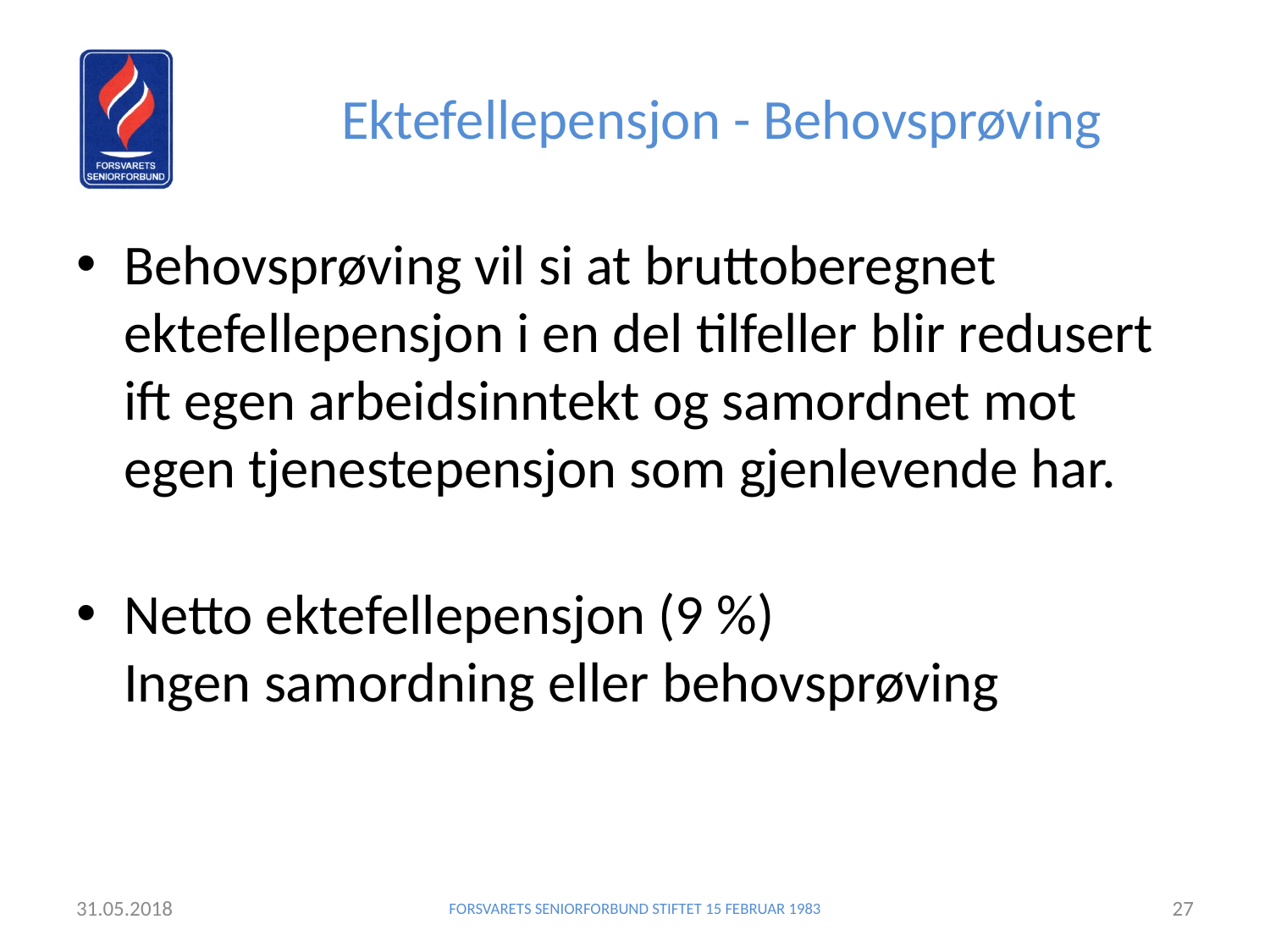

# Ektefellepensjon - Behovsprøving
Behovsprøving vil si at bruttoberegnet ektefellepensjon i en del tilfeller blir redusert ift egen arbeidsinntekt og samordnet mot egen tjenestepensjon som gjenlevende har.
Netto ektefellepensjon (9 %)
Ingen samordning eller behovsprøving
31.05.2018
FORSVARETS SENIORFORBUND STIFTET 15 FEBRUAR 1983
27